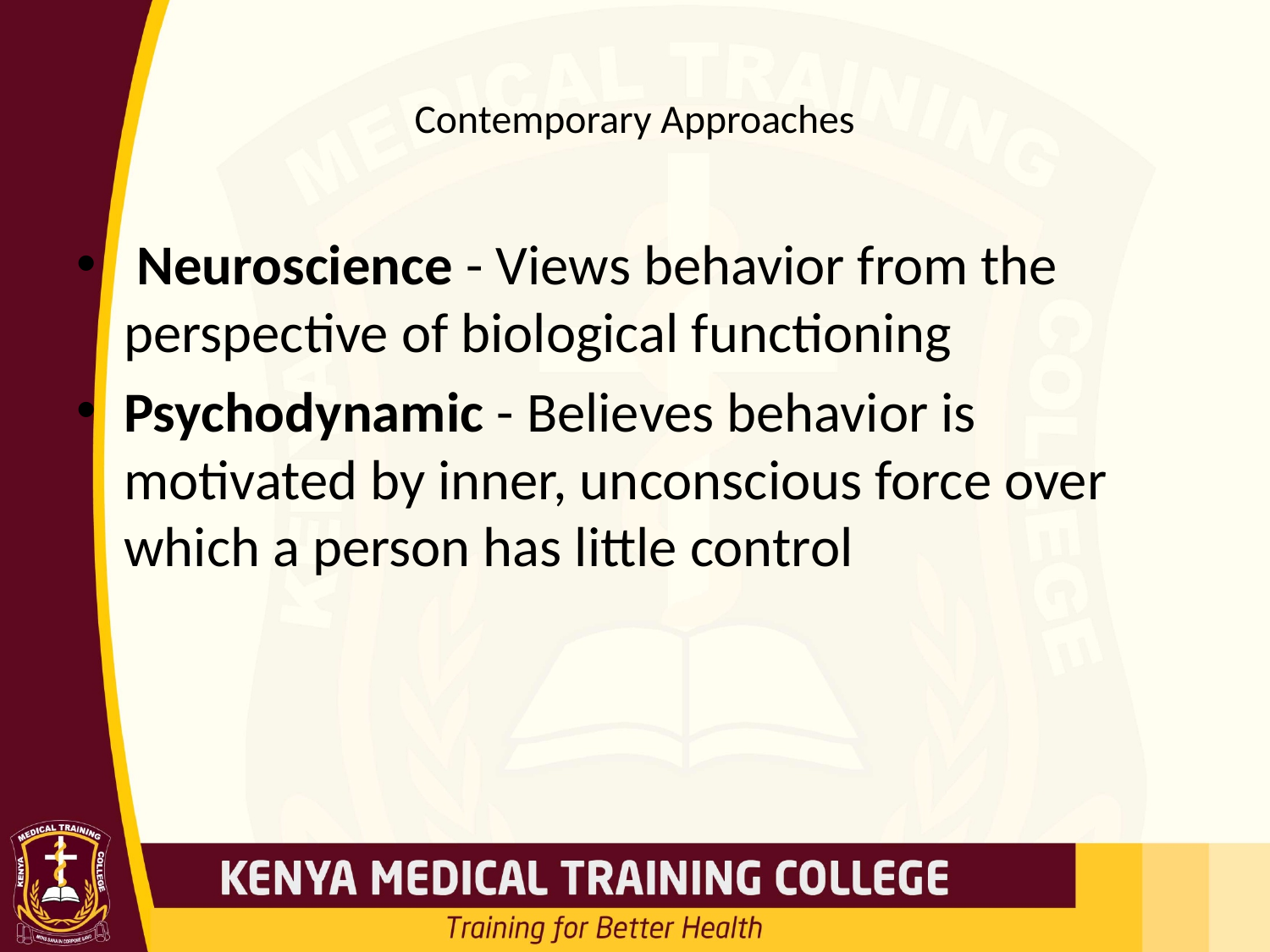

# Contemporary Approaches
 Neuroscience - Views behavior from the perspective of biological functioning
Psychodynamic - Believes behavior is motivated by inner, unconscious force over which a person has little control